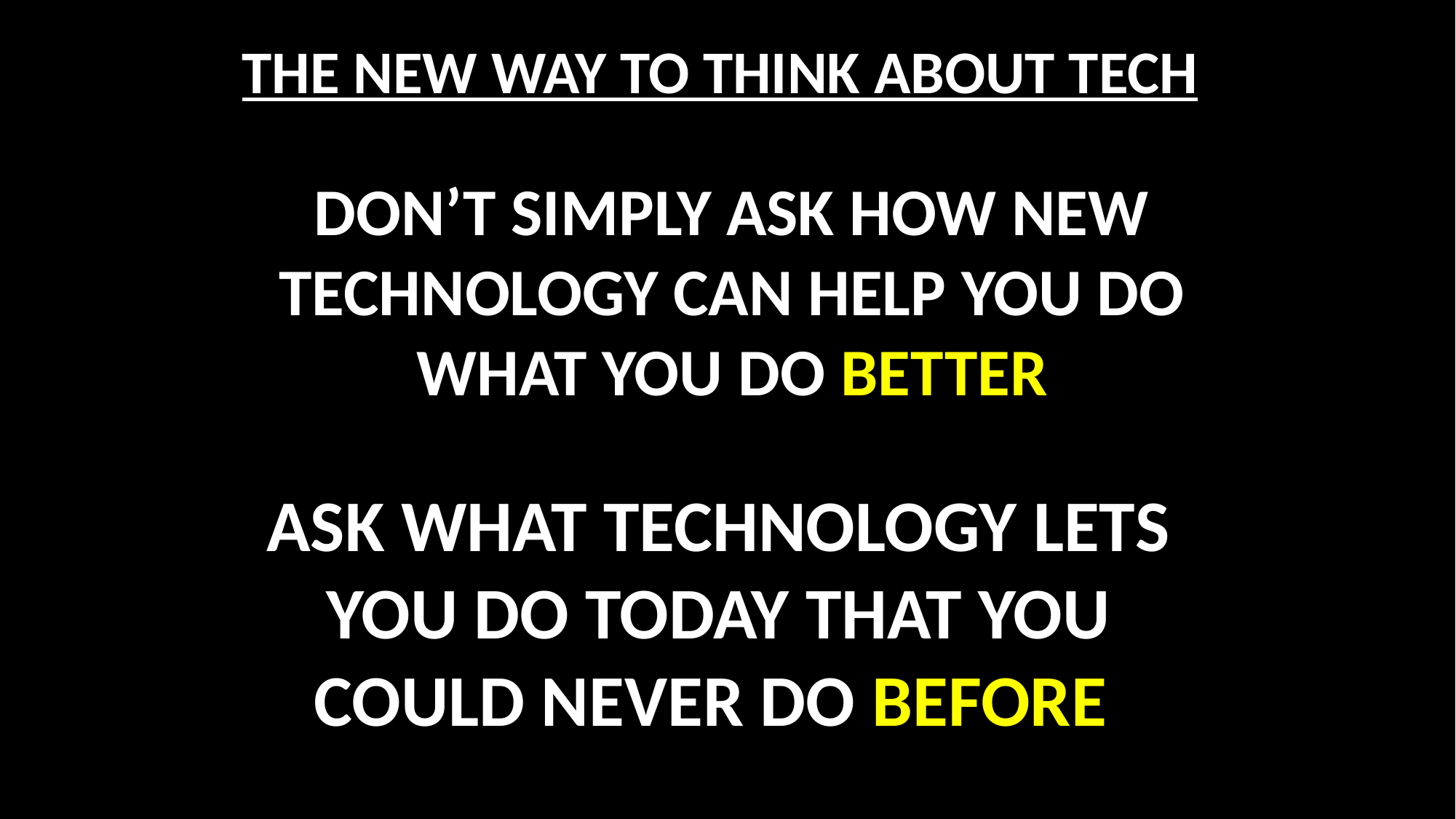

THE NEW WAY TO THINK ABOUT TECH
DON’T SIMPLY ASK HOW NEW TECHNOLOGY CAN HELP YOU DO WHAT YOU DO BETTER
ASK WHAT TECHNOLOGY LETS YOU DO TODAY THAT YOU COULD NEVER DO BEFORE